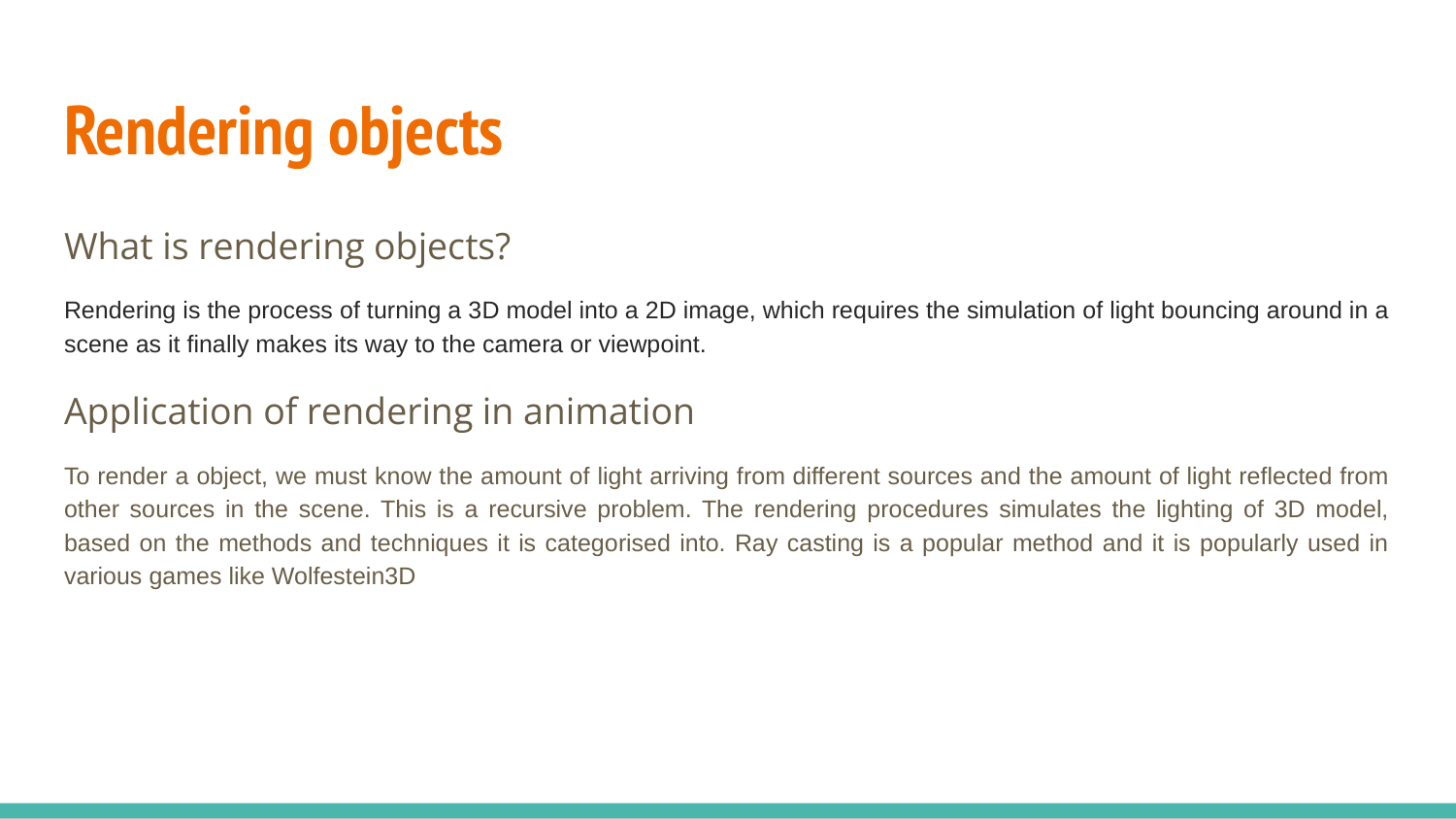

# Rendering objects
What is rendering objects?
Rendering is the process of turning a 3D model into a 2D image, which requires the simulation of light bouncing around in a scene as it finally makes its way to the camera or viewpoint.
Application of rendering in animation
To render a object, we must know the amount of light arriving from different sources and the amount of light reflected from other sources in the scene. This is a recursive problem. The rendering procedures simulates the lighting of 3D model, based on the methods and techniques it is categorised into. Ray casting is a popular method and it is popularly used in various games like Wolfestein3D